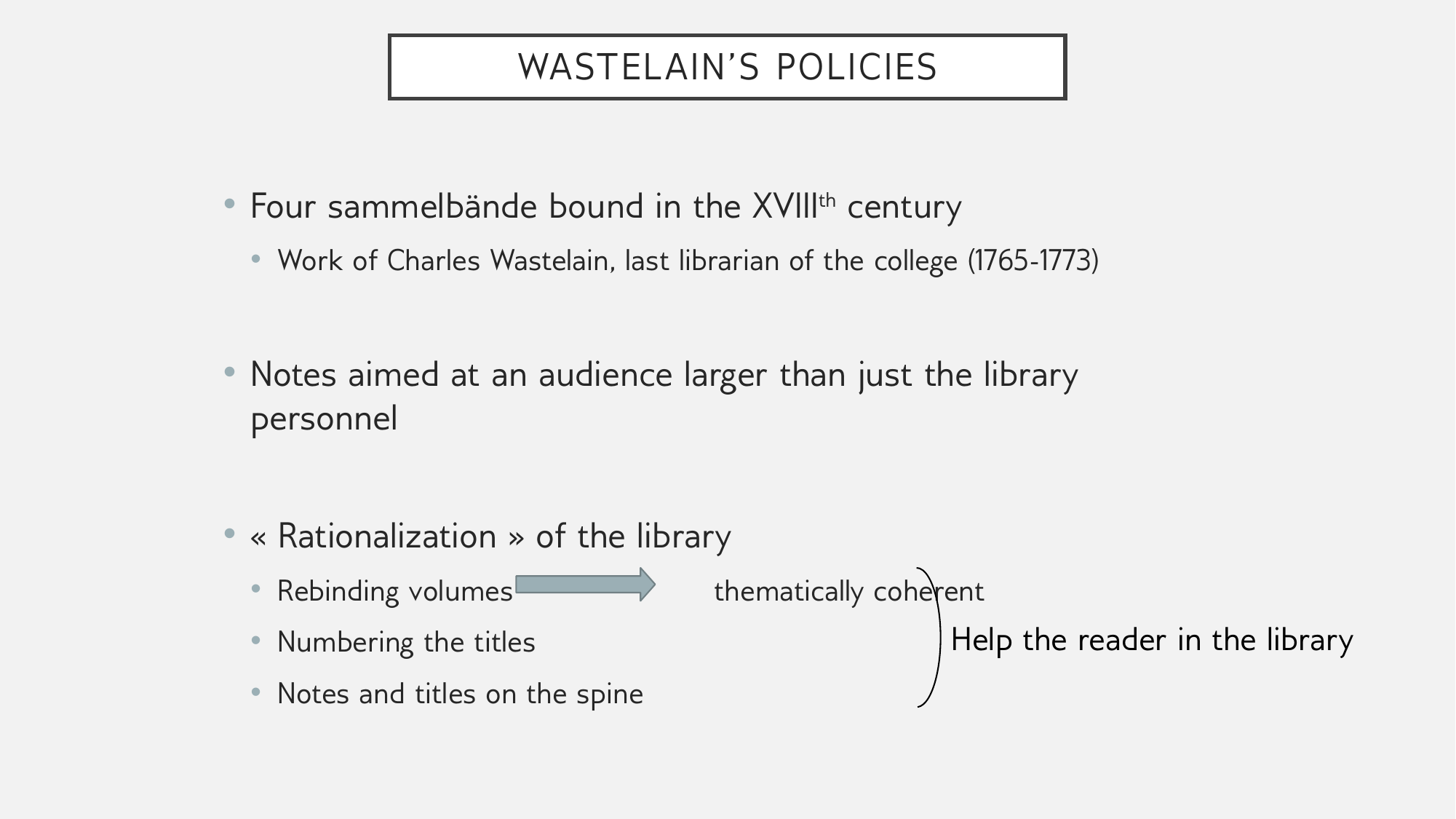

Wastelain’s policies
Four sammelbände bound in the XVIIIth century
Work of Charles Wastelain, last librarian of the college (1765-1773)

Notes aimed at an audience larger than just the library personnel

« Rationalization » of the library
Rebinding volumes		thematically coherent
Numbering the titles
Notes and titles on the spine

Help the reader in the library